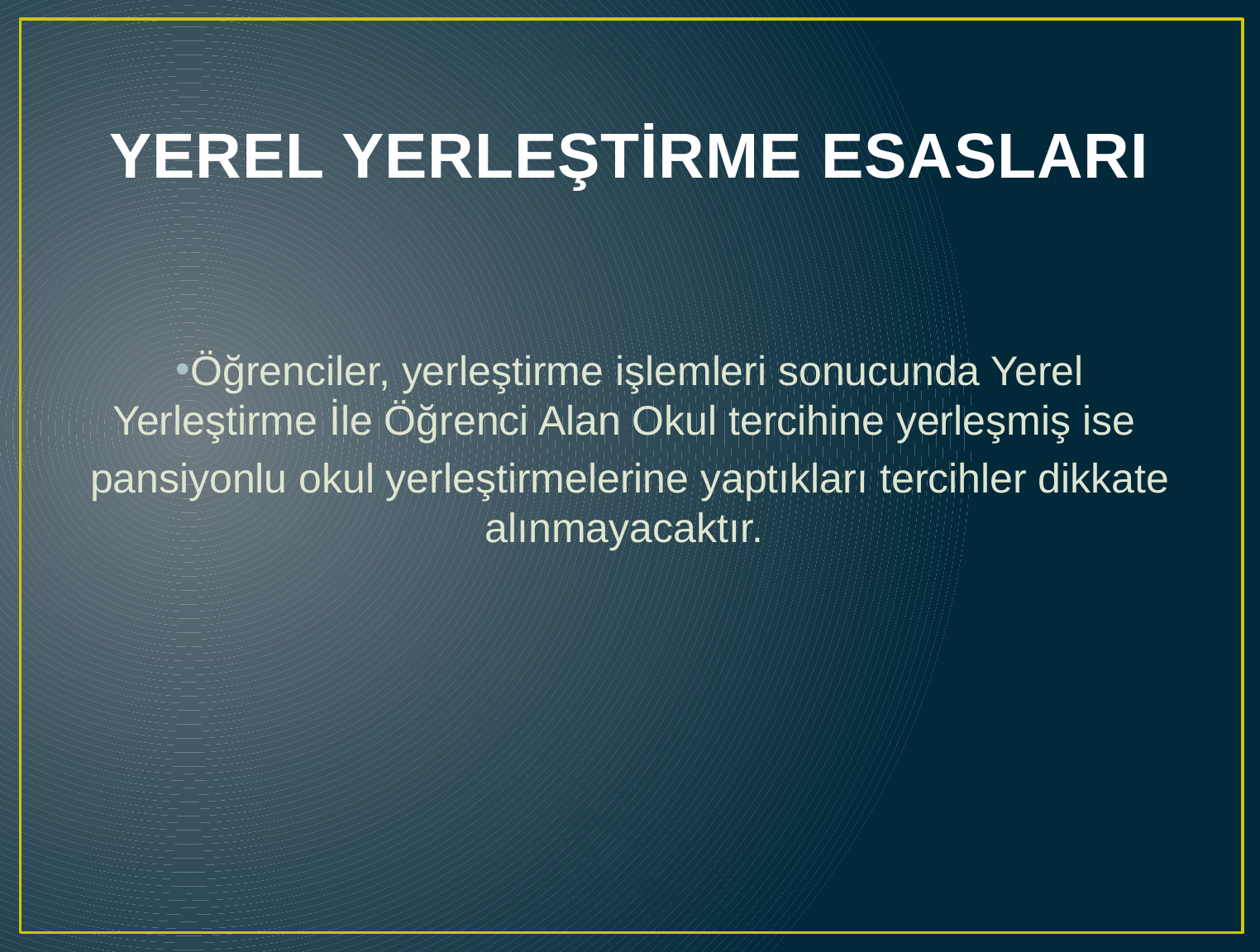

# YEREL YERLEŞTİRME ESASLARI

Öğrenciler, yerleştirme işlemleri sonucunda Yerel Yerleştirme İle Öğrenci Alan Okul tercihine yerleşmiş ise
pansiyonlu okul yerleştirmelerine yaptıkları tercihler dikkate alınmayacaktır.